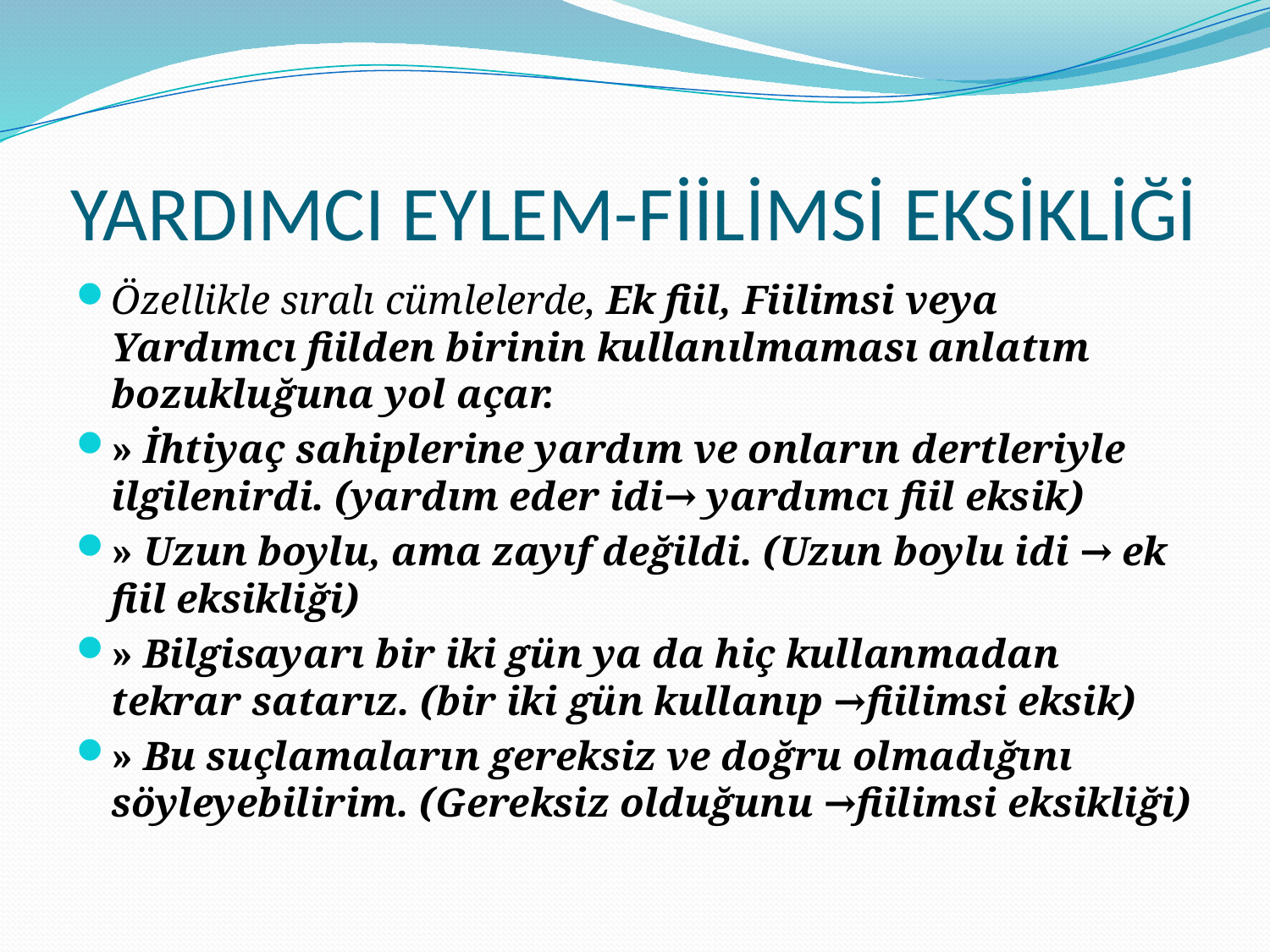

# YARDIMCI EYLEM-FİİLİMSİ EKSİKLİĞİ
Özellikle sıralı cümlelerde, Ek fiil, Fiilimsi veya Yardımcı fiilden birinin kullanılmaması anlatım bozukluğuna yol açar.
» İhtiyaç sahiplerine yardım ve onların dertleriyle ilgilenirdi. (yardım eder idi→ yardımcı fiil eksik)
» Uzun boylu, ama zayıf değildi. (Uzun boylu idi → ek fiil eksikliği)
» Bilgisayarı bir iki gün ya da hiç kullanmadan tekrar satarız. (bir iki gün kullanıp →fiilimsi eksik)
» Bu suçlamaların gereksiz ve doğru olmadığını söyleyebilirim. (Gereksiz olduğunu →fiilimsi eksikliği)